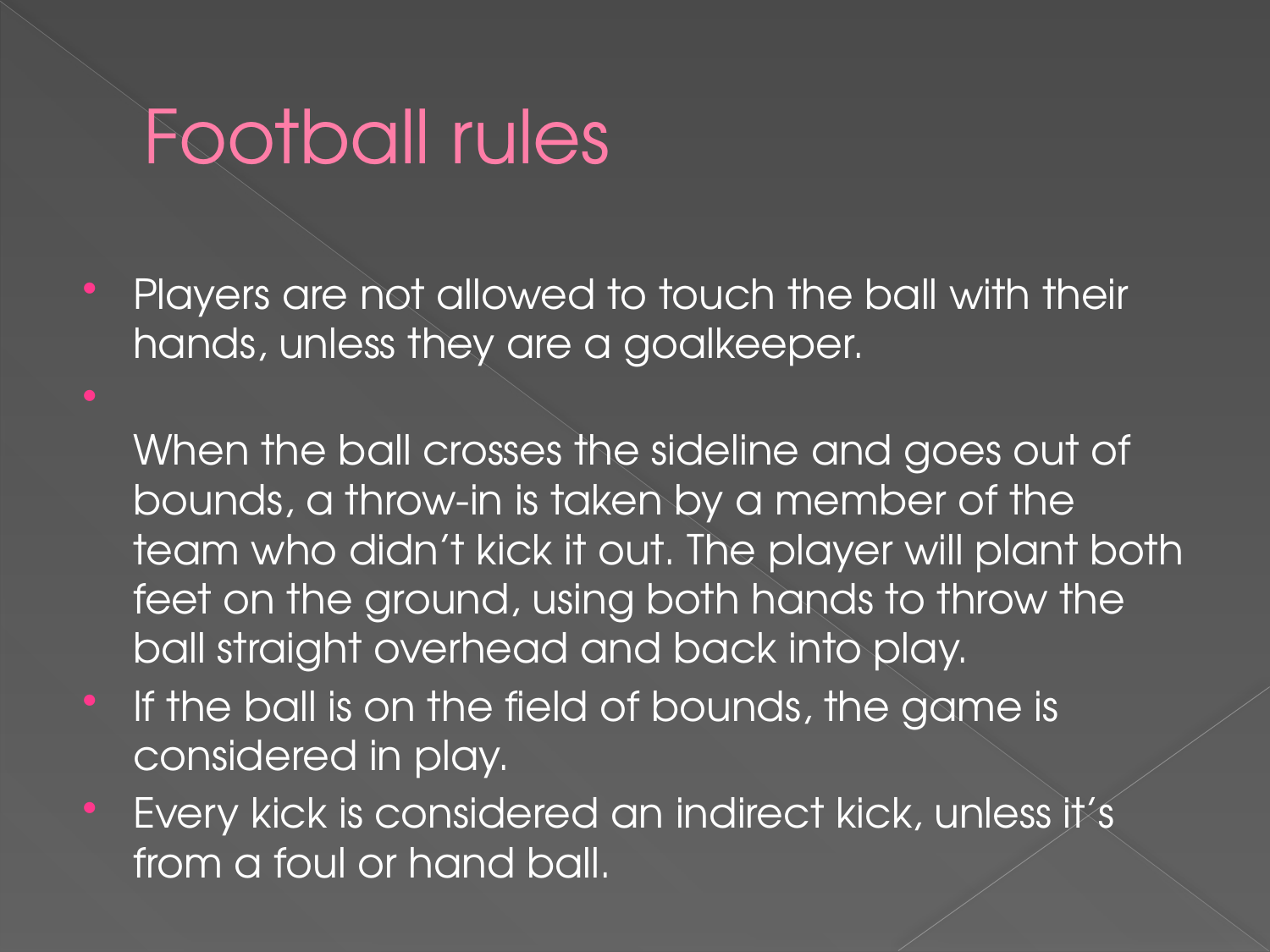

# Football rules
Players are not allowed to touch the ball with their hands, unless they are a goalkeeper.
When the ball crosses the sideline and goes out of bounds, a throw-in is taken by a member of the team who didn’t kick it out. The player will plant both feet on the ground, using both hands to throw the ball straight overhead and back into play.
If the ball is on the field of bounds, the game is considered in play.
Every kick is considered an indirect kick, unless it’s from a foul or hand ball.